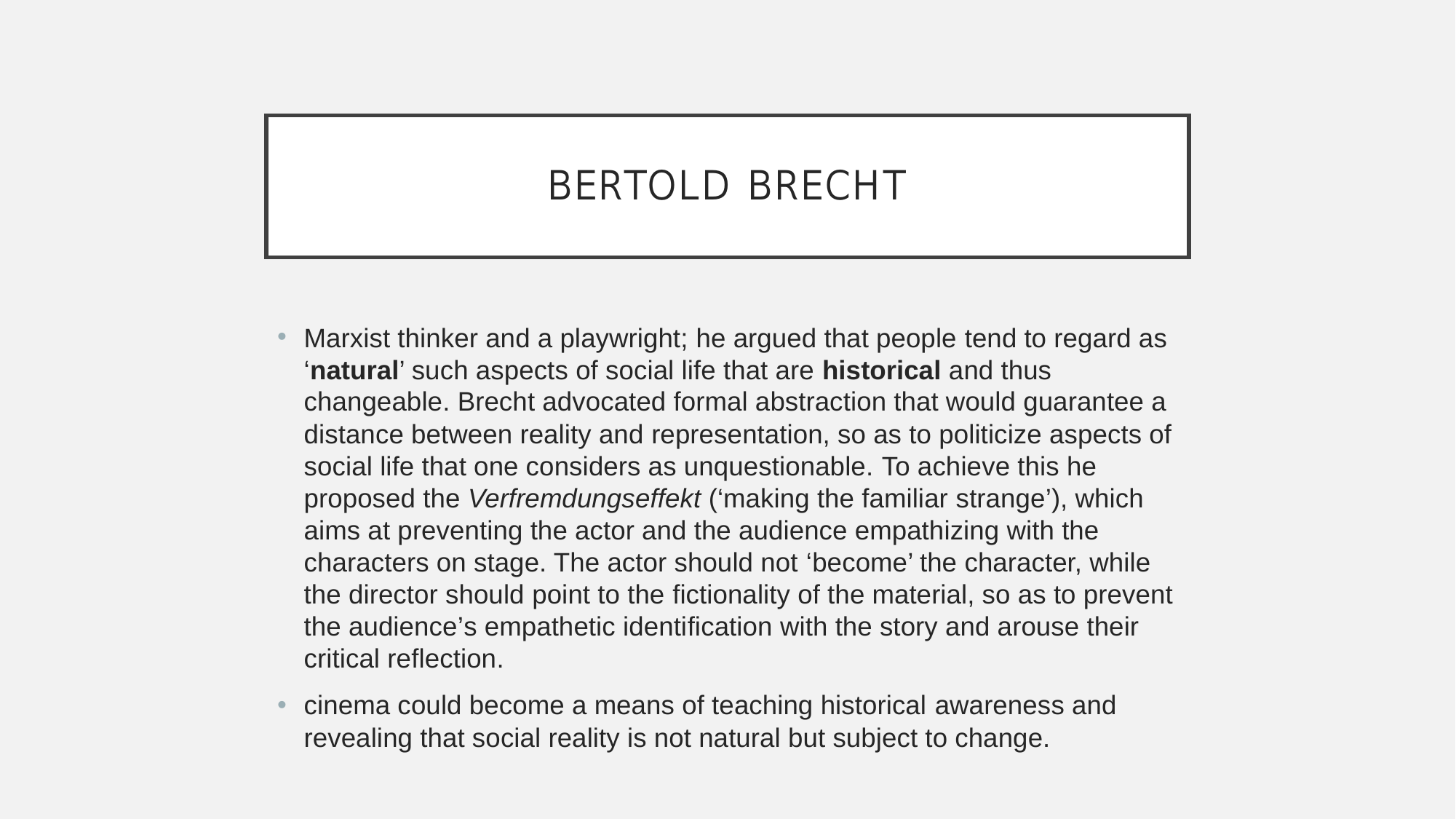

# Bertold Brecht
Marxist thinker and a playwright; he argued that people tend to regard as ‘natural’ such aspects of social life that are historical and thus changeable. Brecht advocated formal abstraction that would guarantee a distance between reality and representation, so as to politicize aspects of social life that one considers as unquestionable. To achieve this he proposed the Verfremdungseffekt (‘making the familiar strange’), which aims at preventing the actor and the audience empathizing with the characters on stage. The actor should not ‘become’ the character, while the director should point to the fictionality of the material, so as to prevent the audience’s empathetic identification with the story and arouse their critical reflection.
cinema could become a means of teaching historical awareness and revealing that social reality is not natural but subject to change.